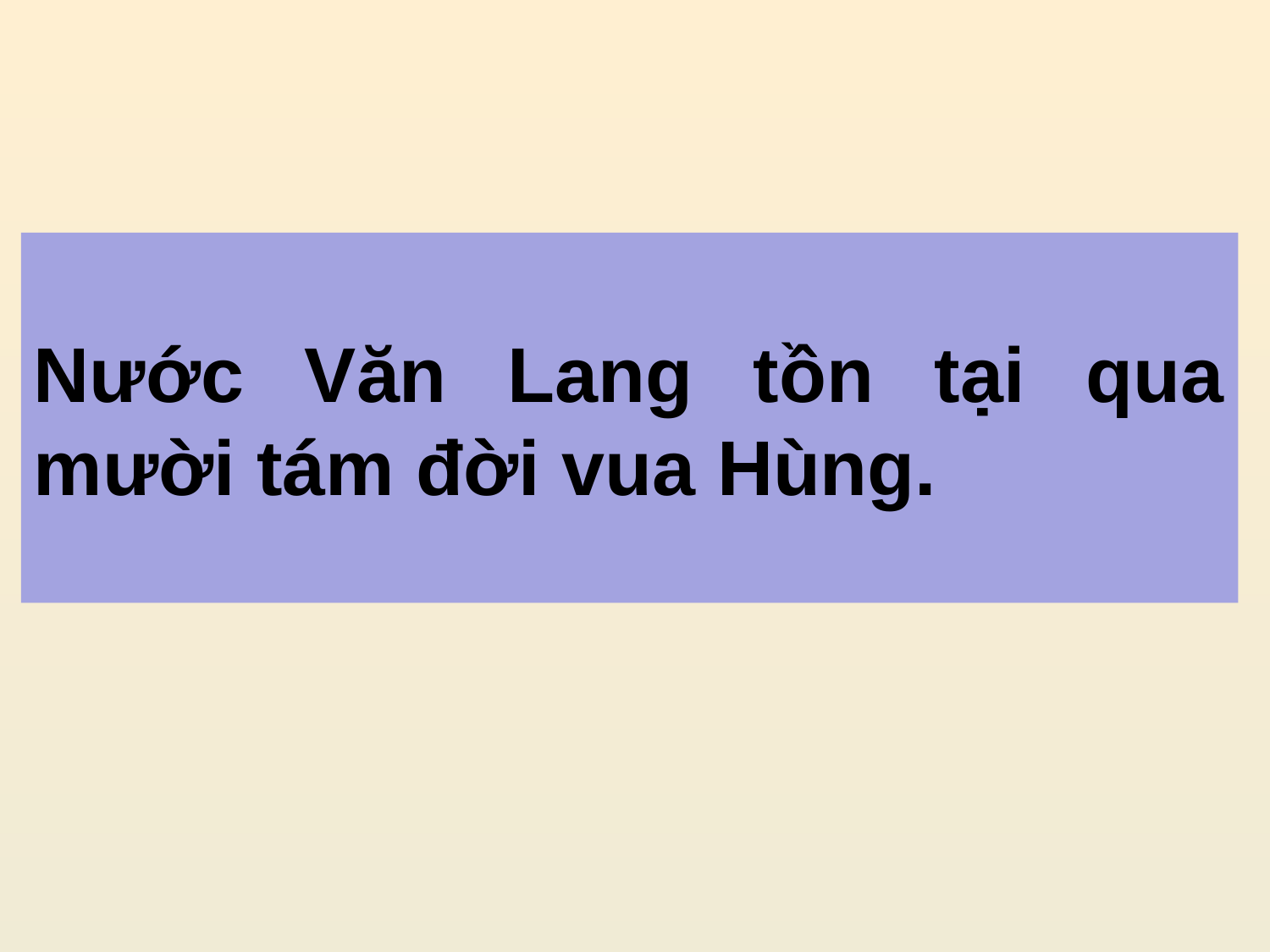

Nước Văn Lang tồn tại qua mười tám đời vua Hùng.